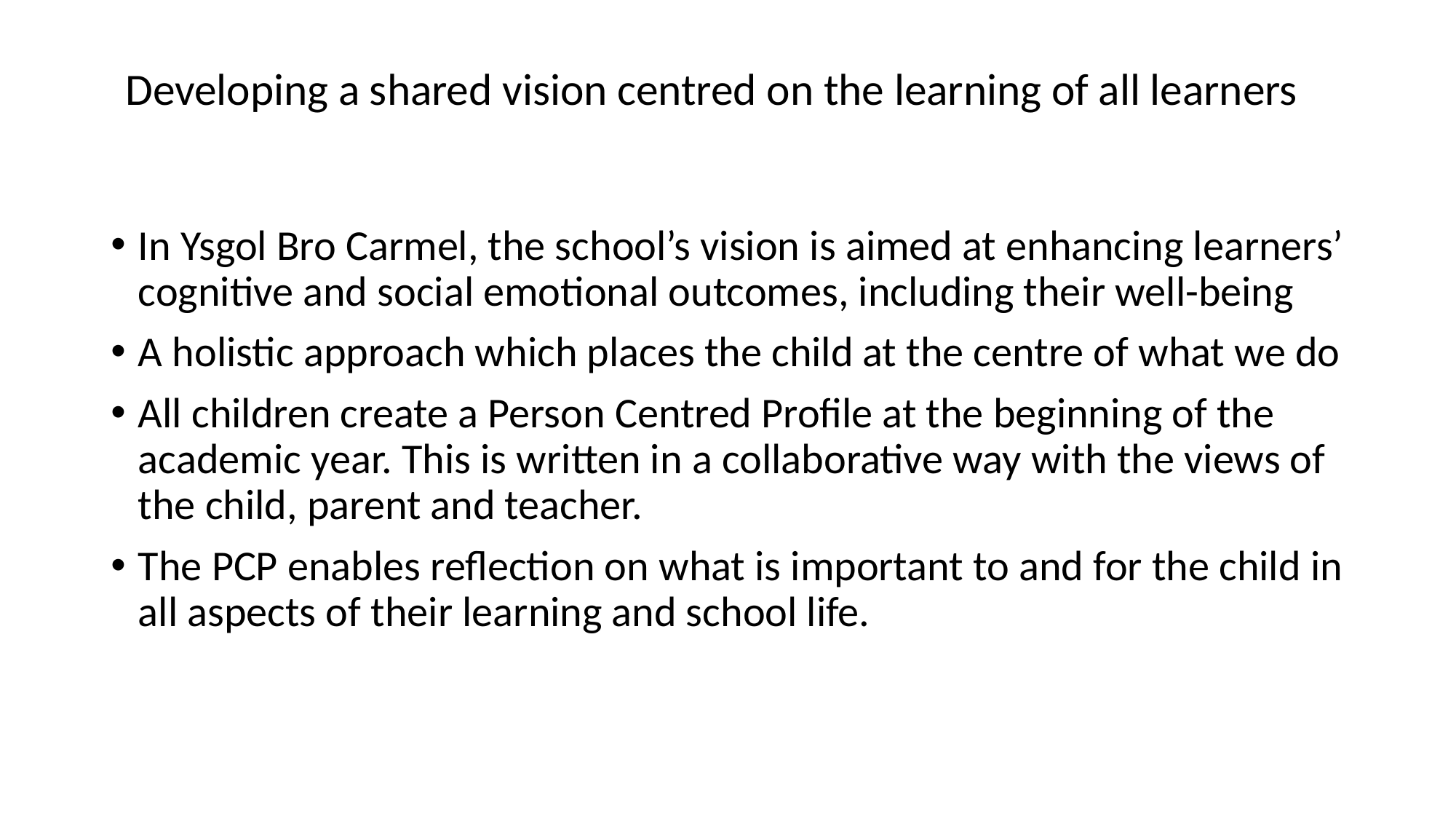

# Developing a shared vision centred on the learning of all learners
In Ysgol Bro Carmel, the school’s vision is aimed at enhancing learners’ cognitive and social emotional outcomes, including their well-being
A holistic approach which places the child at the centre of what we do
All children create a Person Centred Profile at the beginning of the academic year. This is written in a collaborative way with the views of the child, parent and teacher.
The PCP enables reflection on what is important to and for the child in all aspects of their learning and school life.